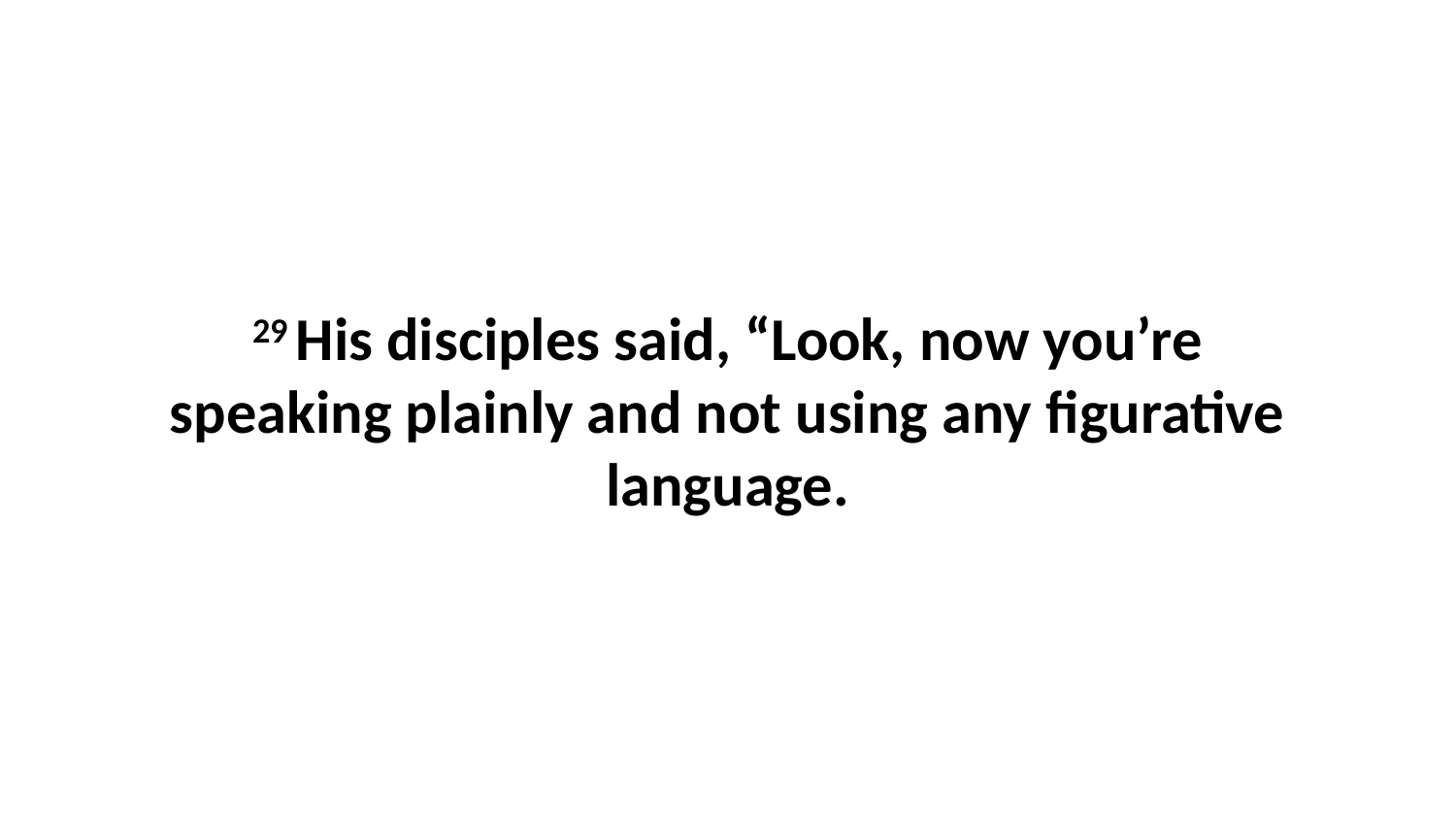

29 His disciples said, “Look, now you’re speaking plainly and not using any figurative language.